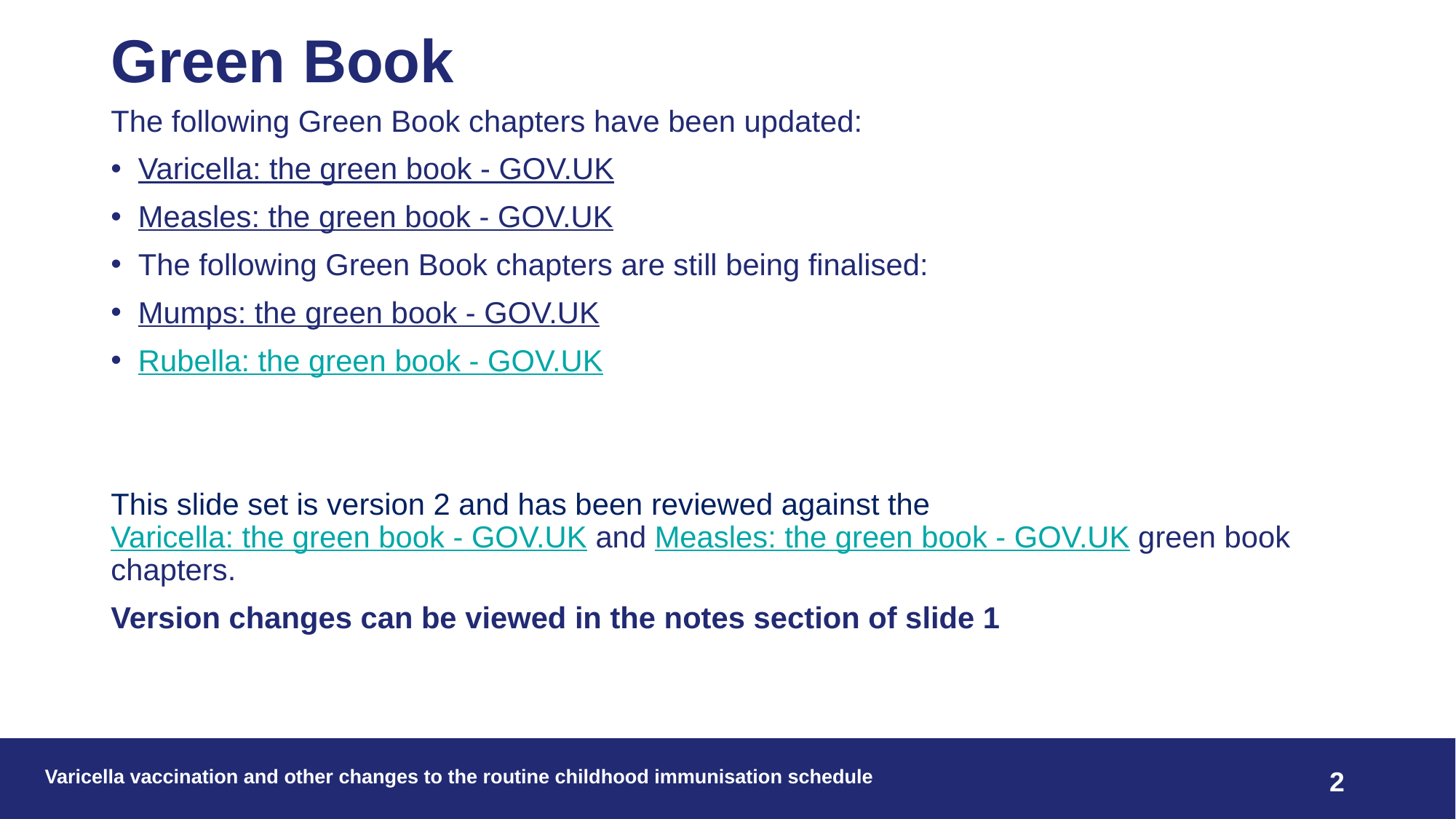

# Green Book
The following Green Book chapters have been updated:
Varicella: the green book - GOV.UK
Measles: the green book - GOV.UK
The following Green Book chapters are still being finalised:
Mumps: the green book - GOV.UK
Rubella: the green book - GOV.UK

This slide set is version 2 and has been reviewed against the Varicella: the green book - GOV.UK and Measles: the green book - GOV.UK green book chapters.
Version changes can be viewed in the notes section of slide 1
Varicella vaccination and other changes to the routine childhood immunisation schedule
2